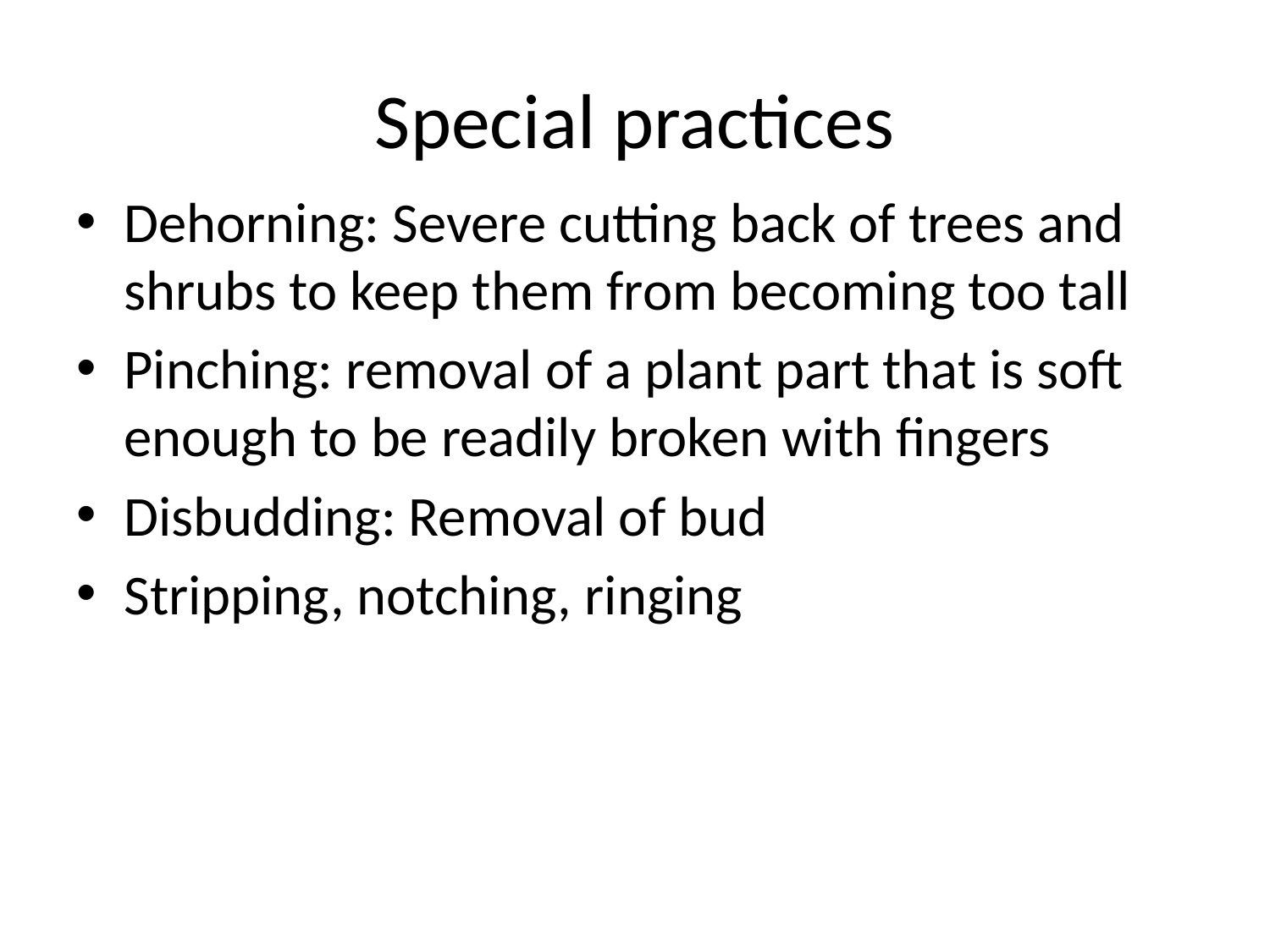

# Special practices
Dehorning: Severe cutting back of trees and shrubs to keep them from becoming too tall
Pinching: removal of a plant part that is soft enough to be readily broken with fingers
Disbudding: Removal of bud
Stripping, notching, ringing